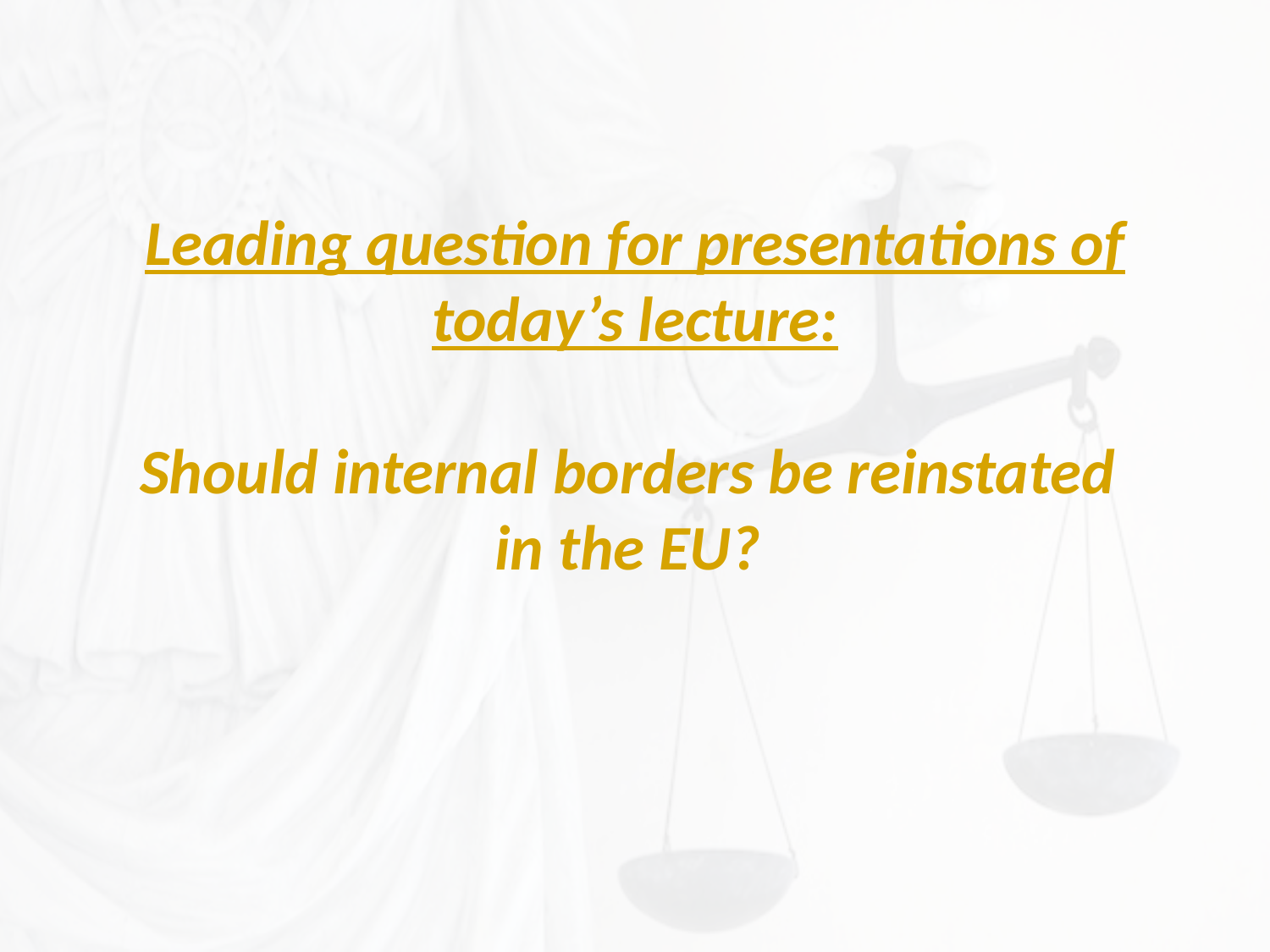

Leading question for presentations of today’s lecture:

Should internal borders be reinstated
in the EU?